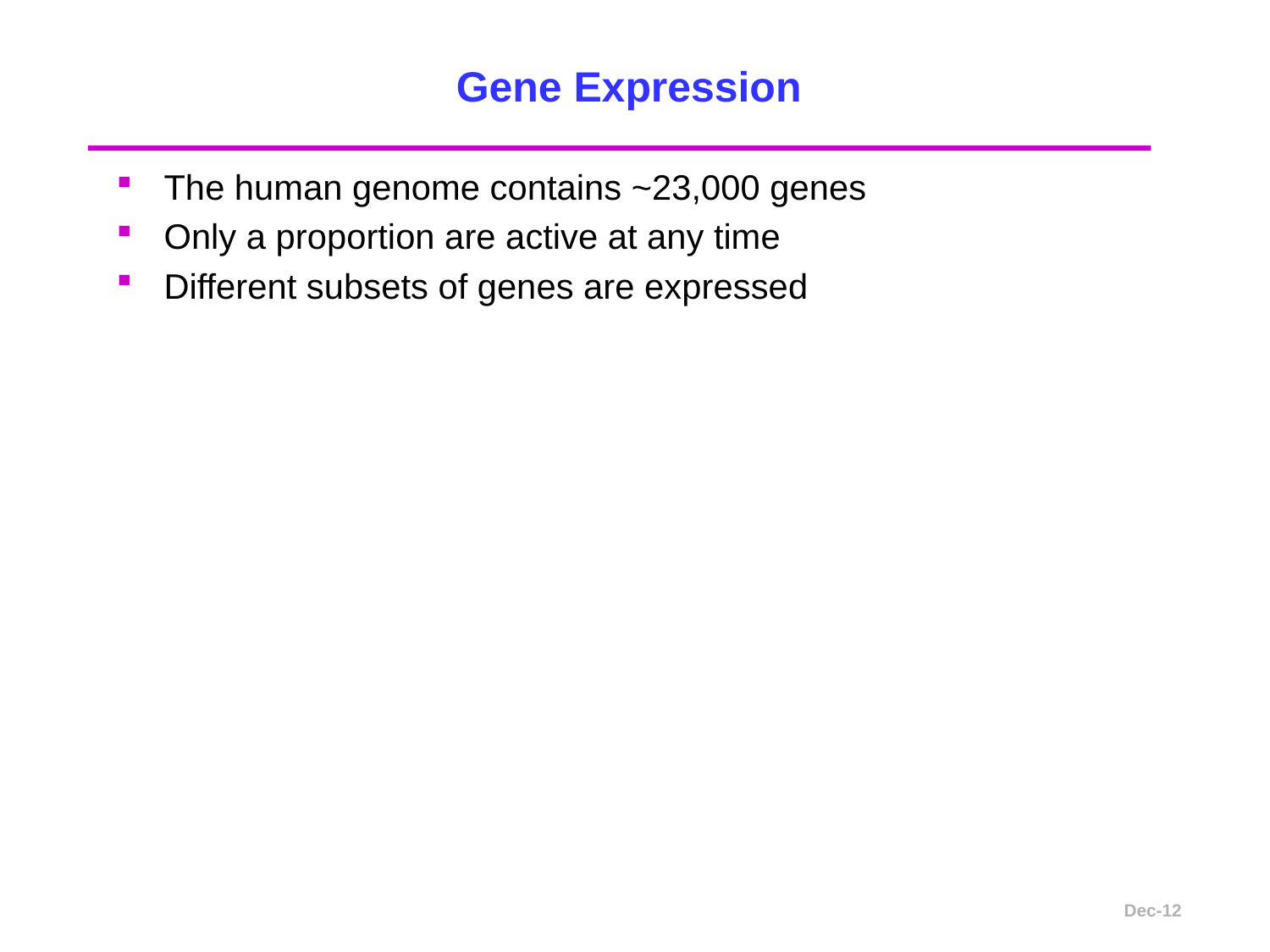

# Gene Expression
The human genome contains ~23,000 genes
Only a proportion are active at any time
Different subsets of genes are expressed

Dec-12